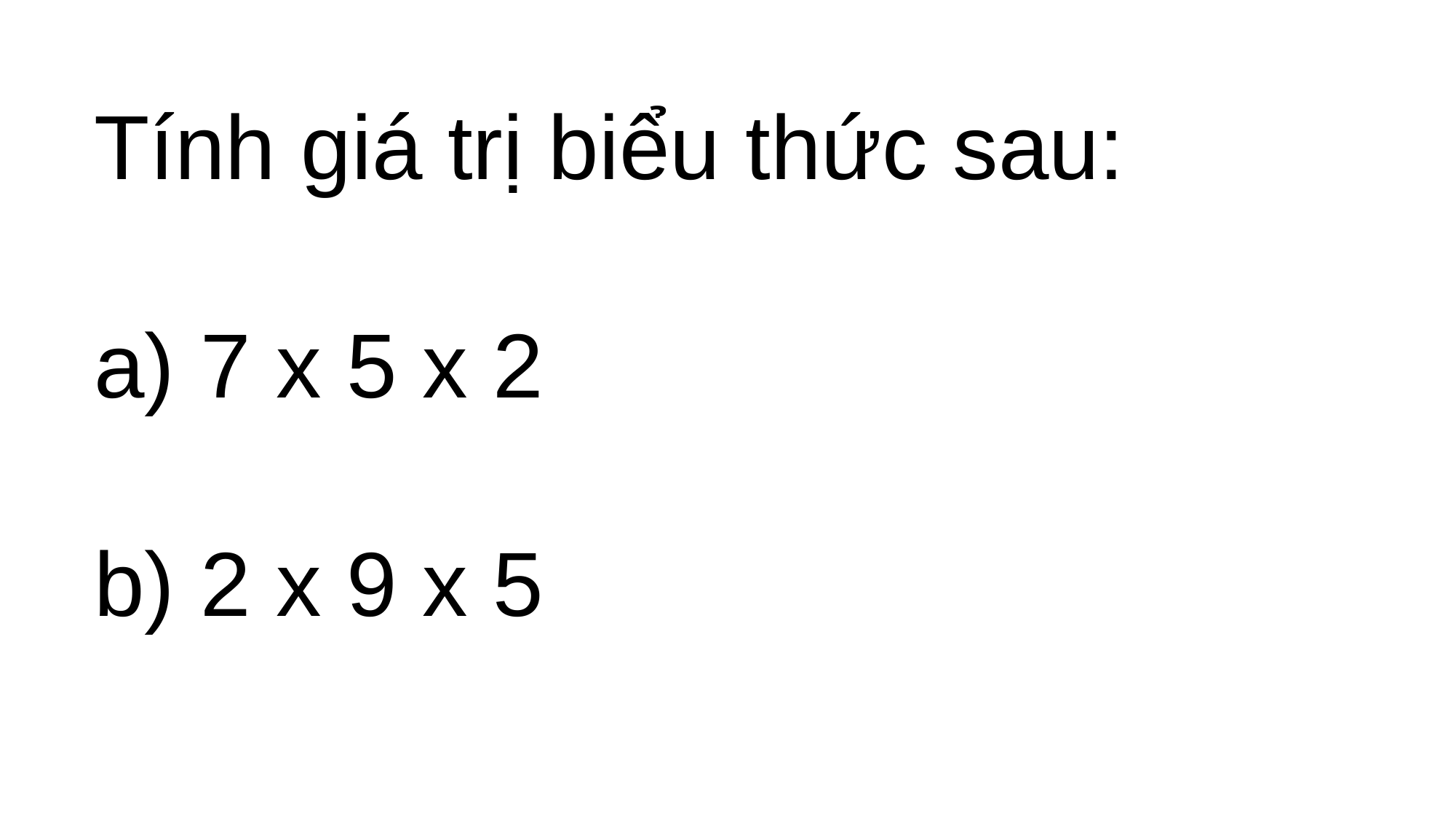

Tính giá trị biểu thức sau:

a) 7 x 5 x 2

b) 2 x 9 x 5